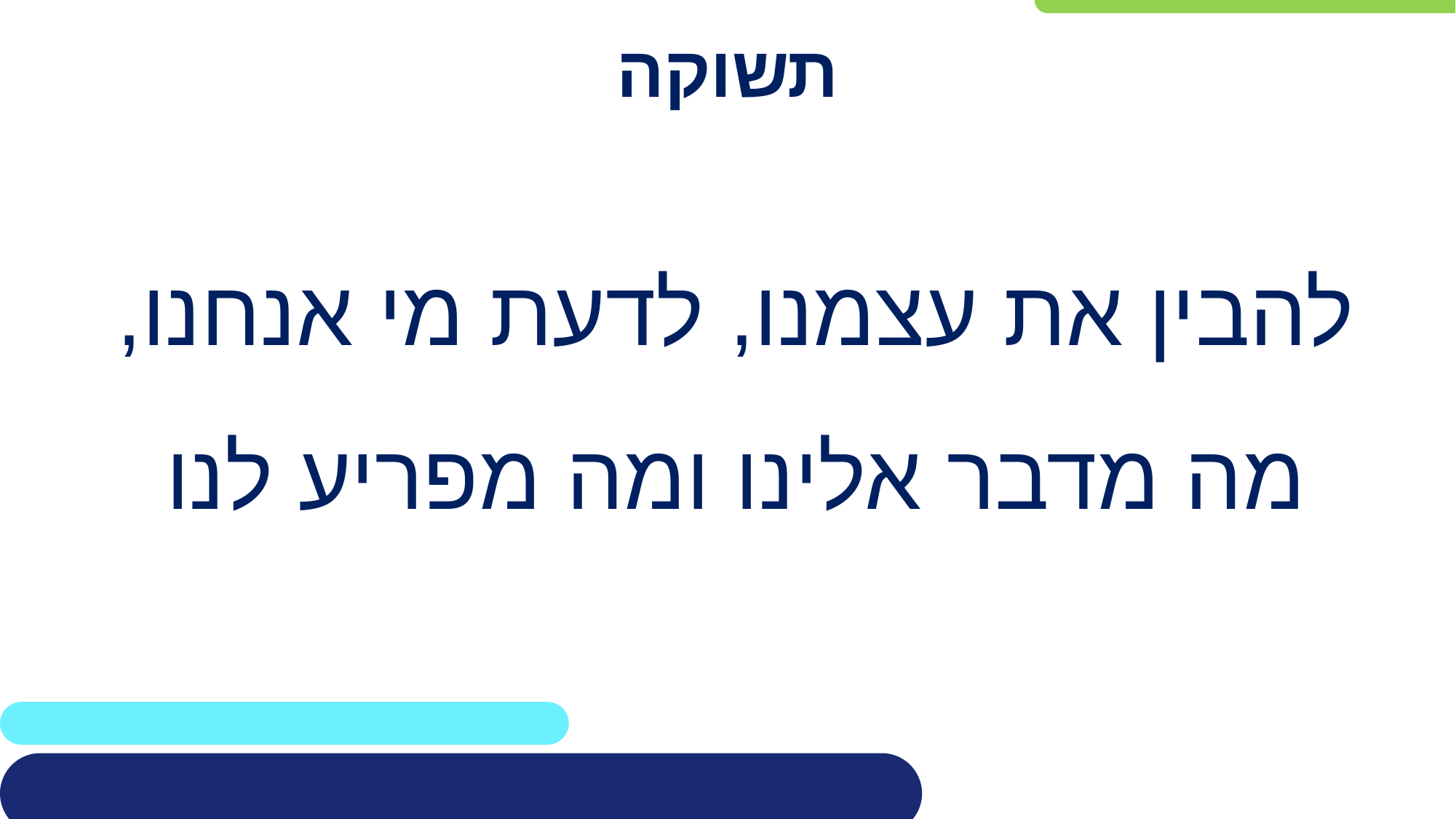

# תשוקה
להבין את עצמנו, לדעת מי אנחנו, מה מדבר אלינו ומה מפריע לנו